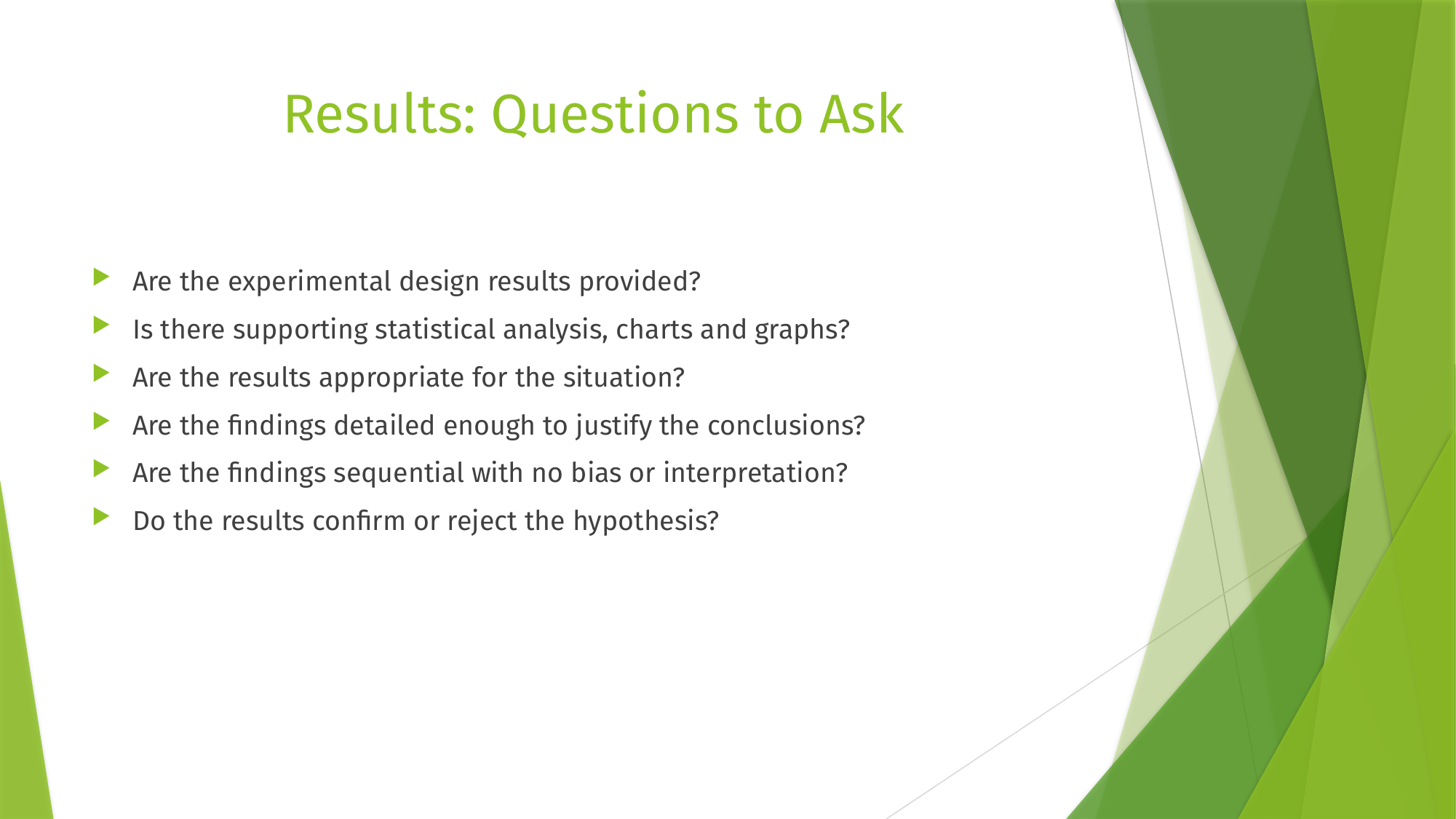

# Results: Questions to Ask
Are the experimental design results provided?
Is there supporting statistical analysis, charts and graphs?
Are the results appropriate for the situation?
Are the findings detailed enough to justify the conclusions?
Are the findings sequential with no bias or interpretation?
Do the results confirm or reject the hypothesis?